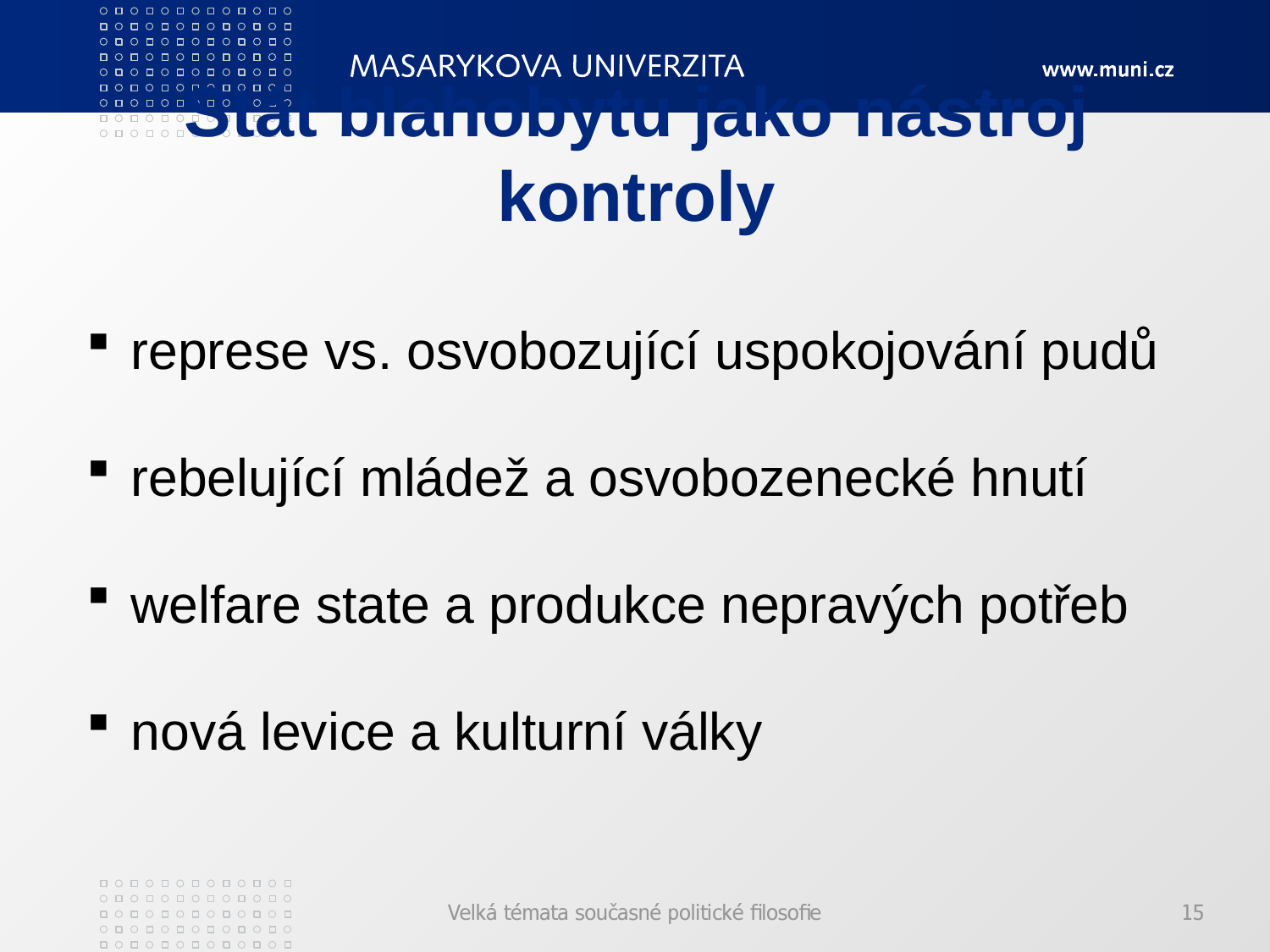

# Stát blahobytu jako nástroj kontroly
 represe vs. osvobozující uspokojování pudů

 rebelující mládež a osvobozenecké hnutí

 welfare state a produkce nepravých potřeb

 nová levice a kulturní války
Velká témata současné politické filosofie
15